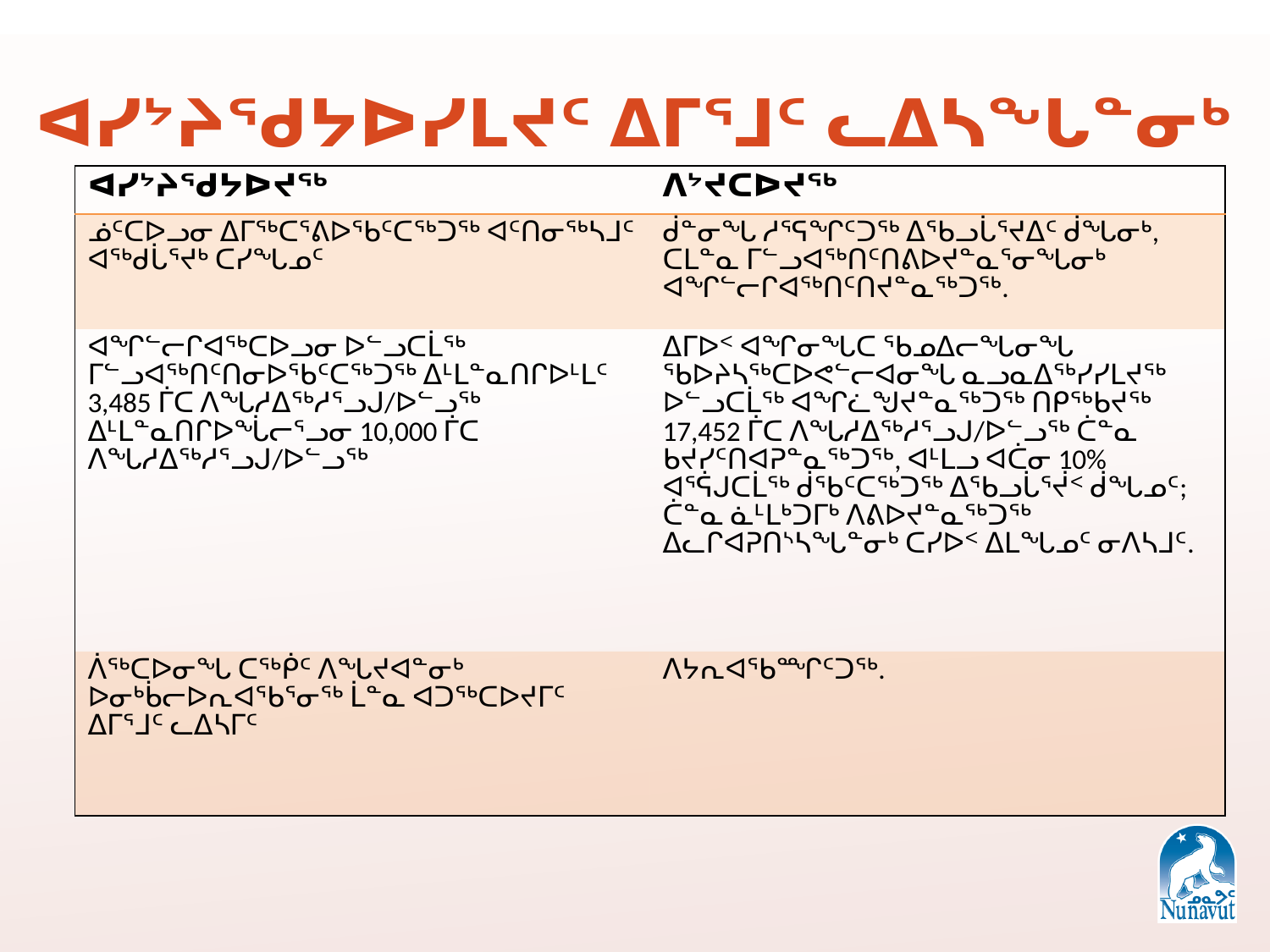

ᐊᓯᔾᔨᖁᔭᐅᓯᒪᔪᑦ ᐃᒥᕐᒧᑦ ᓚᐃᓴᖓᓐᓂᒃ
| ᐊᓯᔾᔨᖁᔭᐅᔪᖅ | ᐱᔾᔪᑕᐅᔪᖅ |
| --- | --- |
| ᓅᑦᑕᐅᓗᓂ ᐃᒥᖅᑕᕐᕕᐅᖃᑦᑕᖅᑐᖅ ᐊᑦᑎᓂᖅᓴᒧᑦ ᐊᖅᑯᒑᕐᔪᒃ ᑕᓯᖓᓄᑦ | ᑰᓐᓂᖓ ᓱᕐᕋᖏᑦᑐᖅ ᐃᖃᓗᒑᕐᔪᐃᑦ ᑰᖓᓂᒃ, ᑕᒪᓐᓇ ᒥᓪᓗᐊᖅᑎᑦᑎᕕᐅᔪᓐᓇᕐᓂᖓᓂᒃ ᐊᖏᓪᓕᒋᐊᖅᑎᑦᑎᔪᓐᓇᖅᑐᖅ. |
| ᐊᖏᓪᓕᒋᐊᖅᑕᐅᓗᓂ ᐅᓪᓗᑕᒫᖅ ᒥᓪᓗᐊᖅᑎᑦᑎᓂᐅᖃᑦᑕᖅᑐᖅ ᐃᒻᒪᓐᓇᑎᒋᐅᒻᒪᑦ 3,485 ᒦᑕ ᐱᖓᓱᐃᖅᓱᕐᓗᒍ/ᐅᓪᓗᖅ ᐃᒻᒪᓐᓇᑎᒋᐅᖔᓕᕐᓗᓂ 10,000 ᒦᑕ ᐱᖓᓱᐃᖅᓱᕐᓗᒍ/ᐅᓪᓗᖅ | ᐃᒥᐅᑉ ᐊᖏᓂᖓᑕ ᖃᓄᐃᓕᖓᓂᖓ ᖃᐅᔨᓴᖅᑕᐅᕙᓪᓕᐊᓂᖓ ᓇᓗᓇᐃᖅᓯᓯᒪᔪᖅ ᐅᓪᓗᑕᒫᖅ ᐊᖏᓛᖑᔪᓐᓇᖅᑐᖅ ᑎᑭᖅᑲᔪᖅ 17,452 ᒦᑕ ᐱᖓᓱᐃᖅᓱᕐᓗᒍ/ᐅᓪᓗᖅ ᑖᓐᓇ ᑲᔪᓯᑦᑎᐊᕈᓐᓇᖅᑐᖅ, ᐊᒻᒪᓗ ᐊᑖᓂ 10% ᐊᕐᕌᒍᑕᒫᖅ ᑰᖃᑦᑕᖅᑐᖅ ᐃᖃᓗᒑᕐᔫᑉ ᑰᖓᓄᑦ; ᑖᓐᓇ ᓈᒻᒪᒃᑐᒥᒃ ᐱᕕᐅᔪᓐᓇᖅᑐᖅ ᐃᓚᒋᐊᕈᑎᔅᓴᖓᓐᓂᒃ ᑕᓯᐅᑉ ᐃᒪᖓᓄᑦ ᓂᐱᓴᒧᑦ. |
| ᐲᖅᑕᐅᓂᖓ ᑕᖅᑮᑦ ᐱᖓᔪᐊᓐᓂᒃ ᐅᓂᒃᑳᓕᐅᕆᐊᖃᕐᓂᖅ ᒫᓐᓇ ᐊᑐᖅᑕᐅᔪᒥᑦ ᐃᒥᕐᒧᑦ ᓚᐃᓴᒥᑦ | ᐱᔭᕆᐊᖃᙱᑦᑐᖅ. |